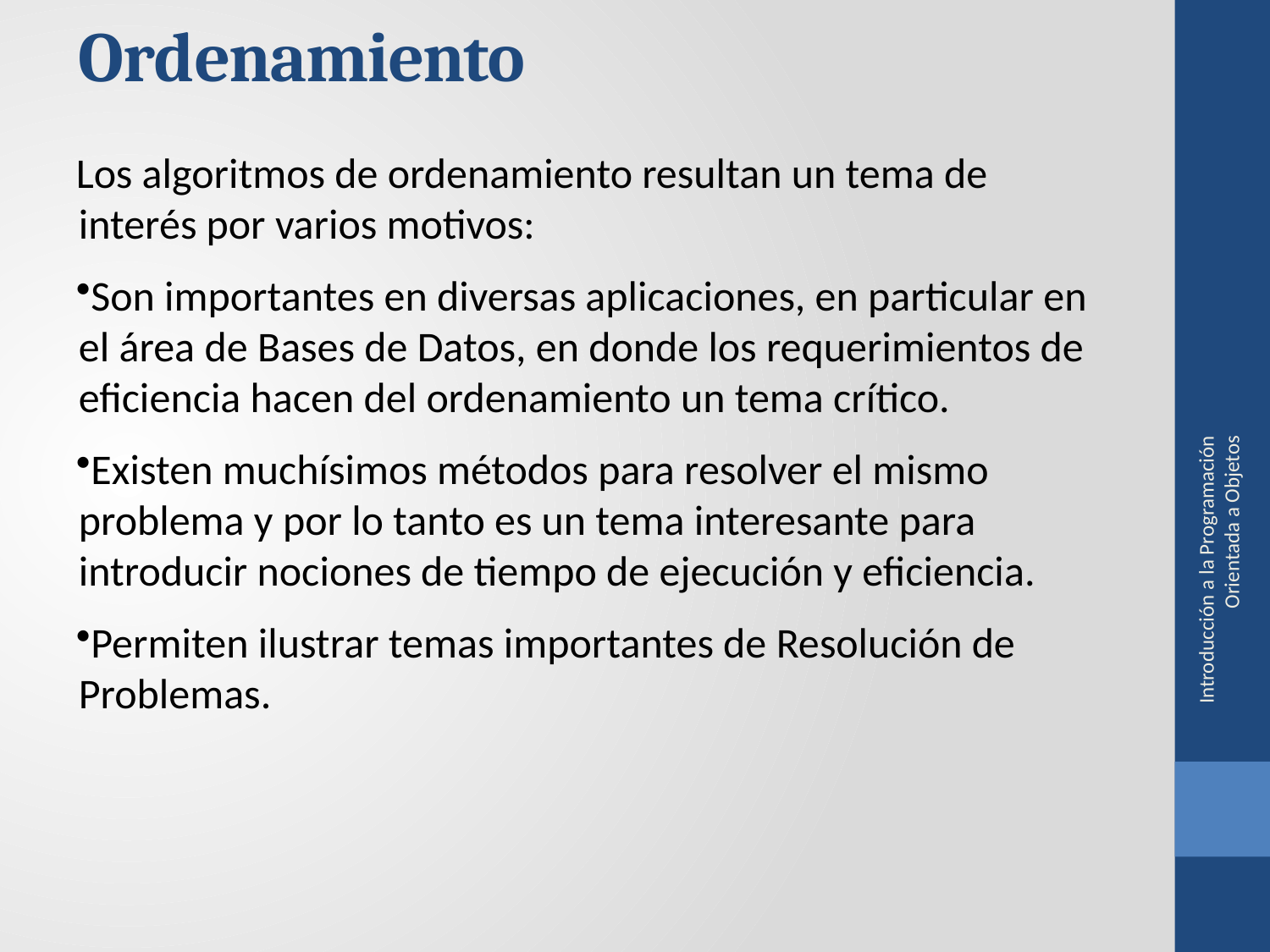

# Ordenamiento
Los algoritmos de ordenamiento resultan un tema de interés por varios motivos:
Son importantes en diversas aplicaciones, en particular en el área de Bases de Datos, en donde los requerimientos de eficiencia hacen del ordenamiento un tema crítico.
Existen muchísimos métodos para resolver el mismo problema y por lo tanto es un tema interesante para introducir nociones de tiempo de ejecución y eficiencia.
Permiten ilustrar temas importantes de Resolución de Problemas.
Introducción a la Programación Orientada a Objetos